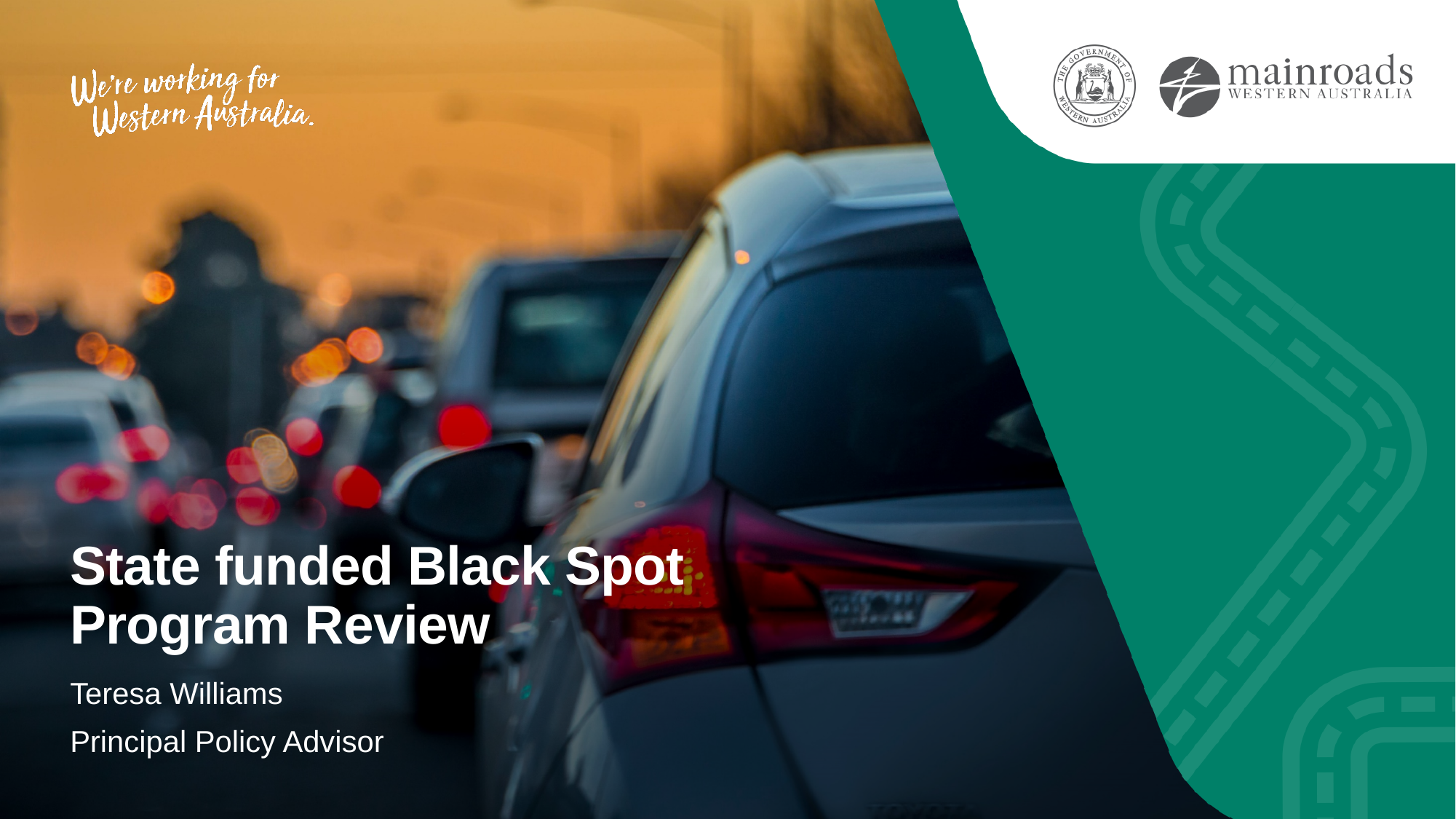

# State funded Black Spot Program Review
Teresa Williams
Principal Policy Advisor